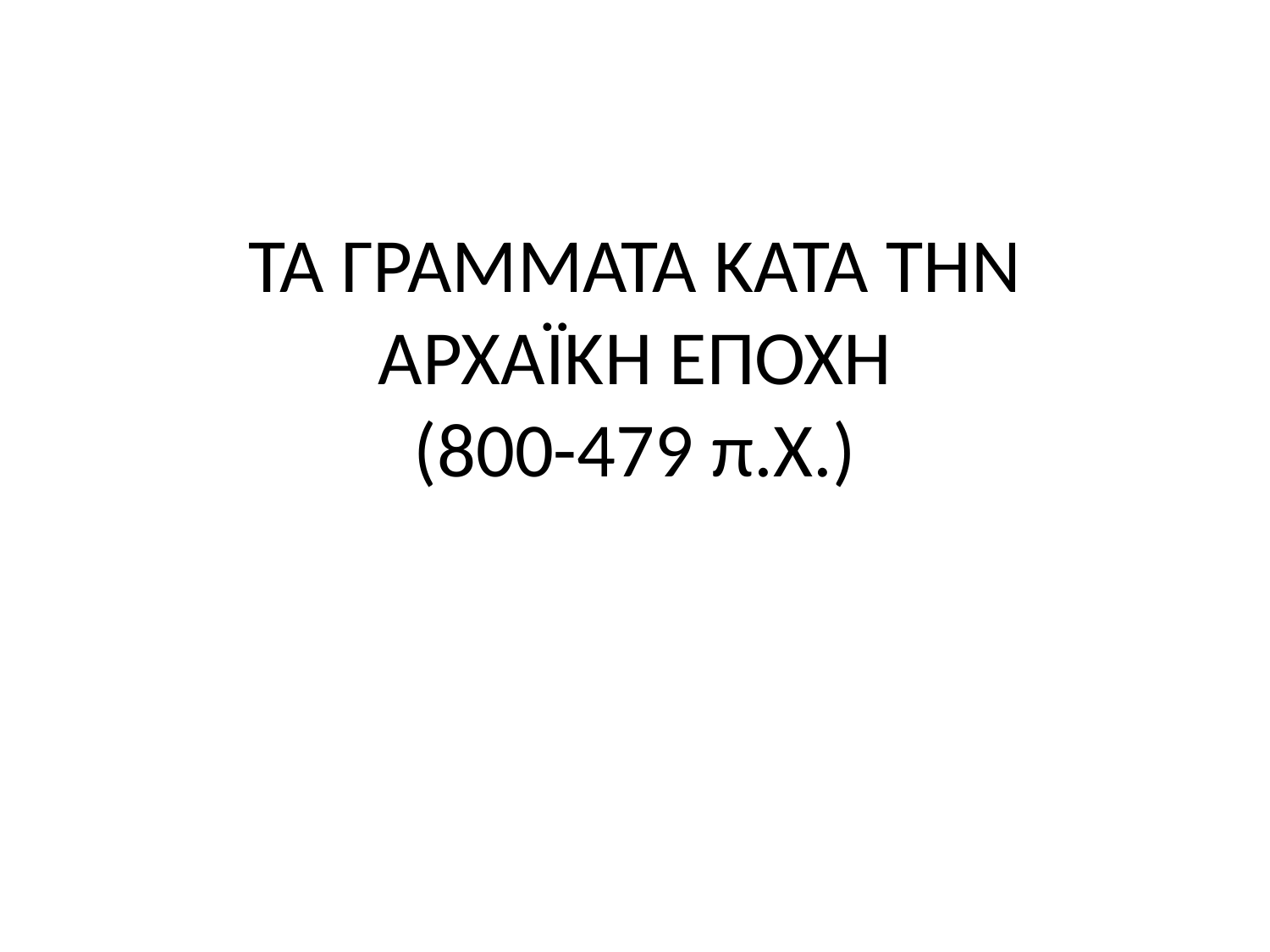

# ΤΑ ΓΡΑΜΜΑΤΑ ΚΑΤΑ ΤΗΝ ΑΡΧΑΪΚΗ ΕΠΟΧΗ (800-479 π.Χ.)